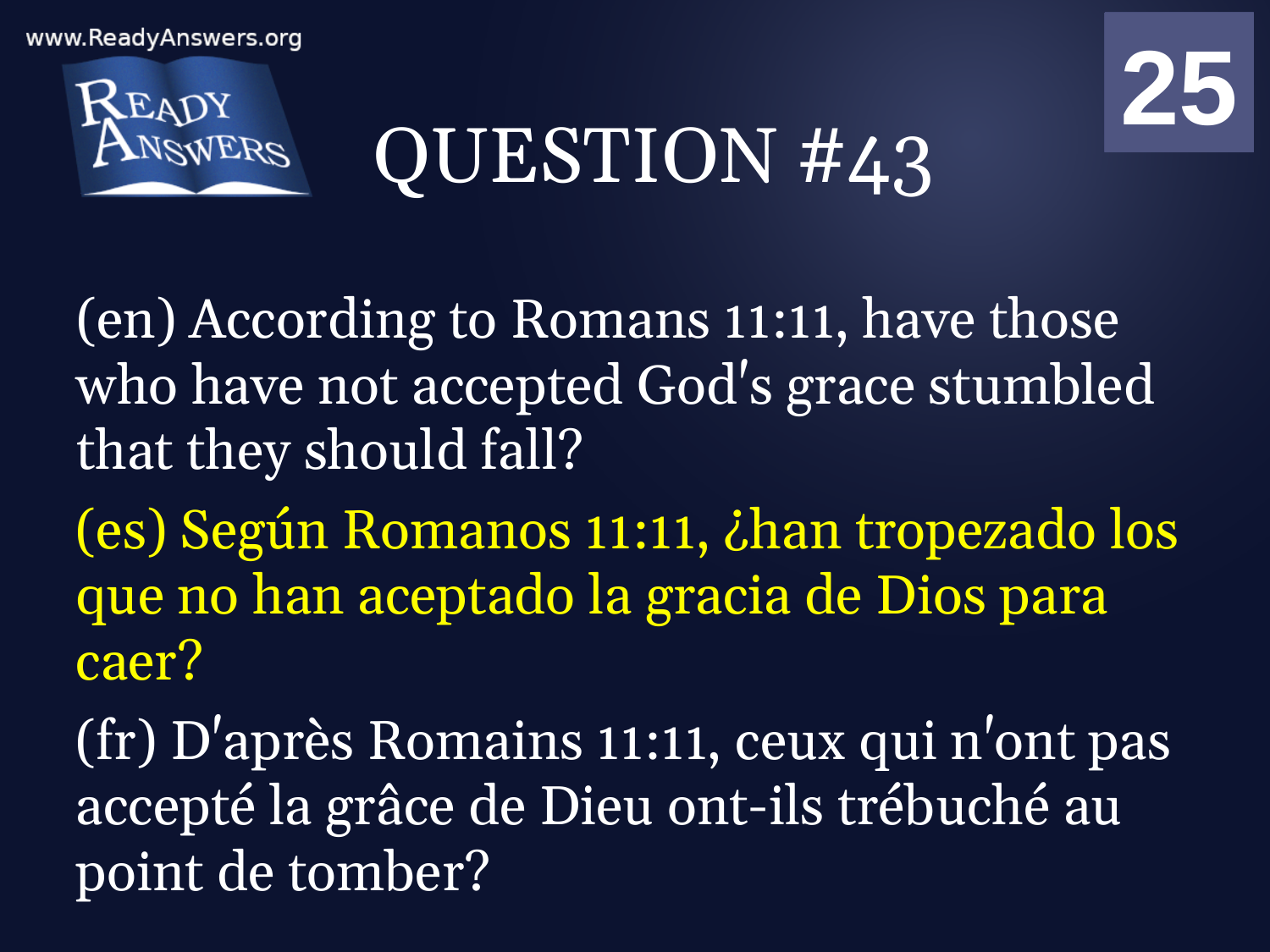

01
02
03
04
05
06
07
08
09
10
11
12
13
14
15
16
17
18
19
20
21
22
23
24
25
00
# QUESTION #43
(en) According to Romans 11:11, have those who have not accepted God's grace stumbled that they should fall?
(es) Según Romanos 11:11, ¿han tropezado los que no han aceptado la gracia de Dios para caer?
(fr) D'après Romains 11:11, ceux qui n'ont pas accepté la grâce de Dieu ont-ils trébuché au point de tomber?